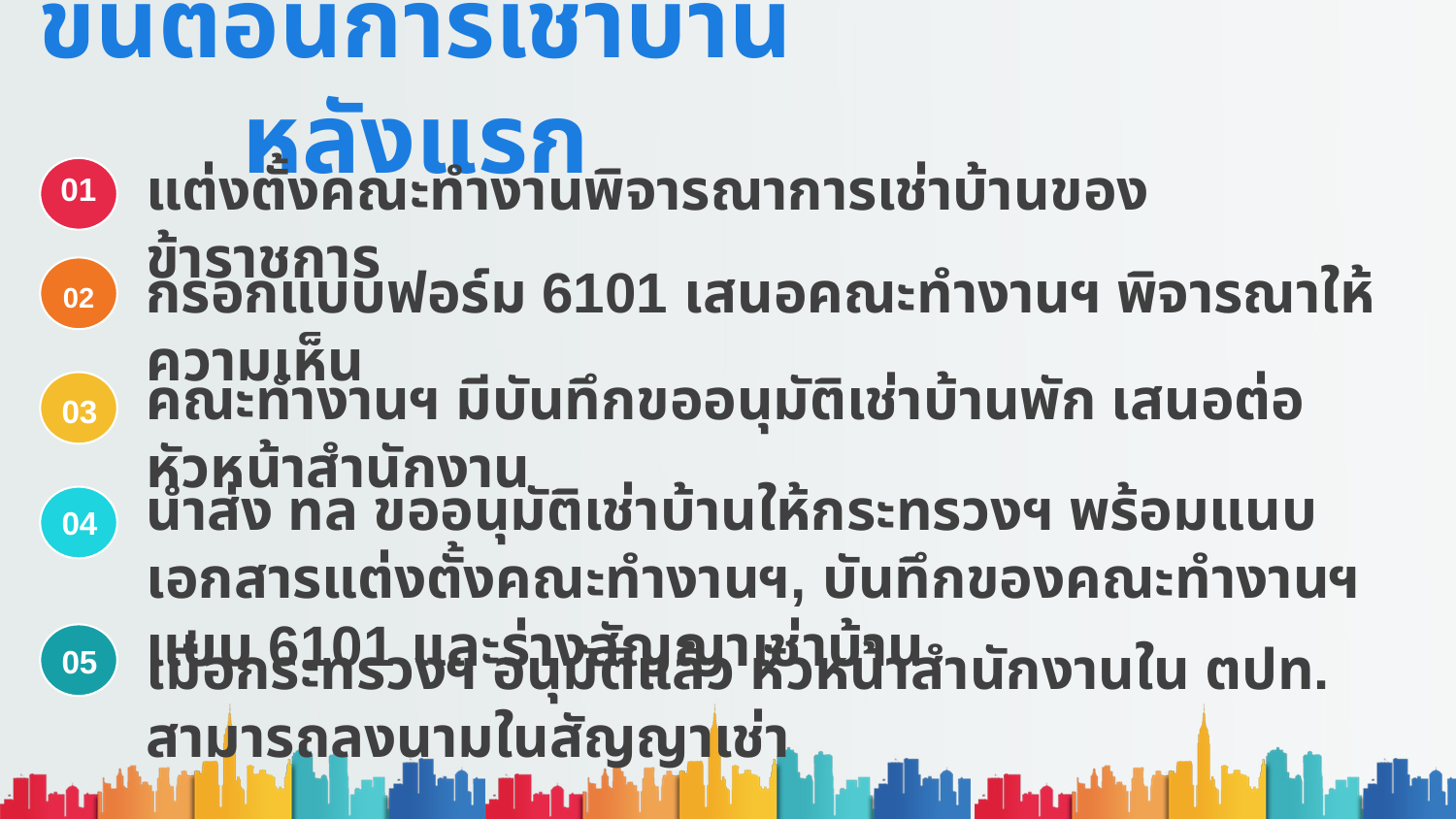

# ขั้นตอนการเช่าบ้านหลังแรก
แต่งตั้งคณะทำงานพิจารณาการเช่าบ้านของข้าราชการ

01
กรอกแบบฟอร์ม 6101 เสนอคณะทำงานฯ พิจารณาให้ความเห็น

02
คณะทำงานฯ มีบันทึกขออนุมัติเช่าบ้านพัก เสนอต่อหัวหน้าสำนักงาน

03
นำส่ง ทล ขออนุมัติเช่าบ้านให้กระทรวงฯ พร้อมแนบเอกสารแต่งตั้งคณะทำงานฯ, บันทึกของคณะทำงานฯ แบบ 6101 และร่างสัญญาเช่าบ้าน

04

05
เมื่อกระทรวงฯ อนุมัติแล้ว หัวหน้าสำนักงานใน ตปท. สามารถลงนามในสัญญาเช่า